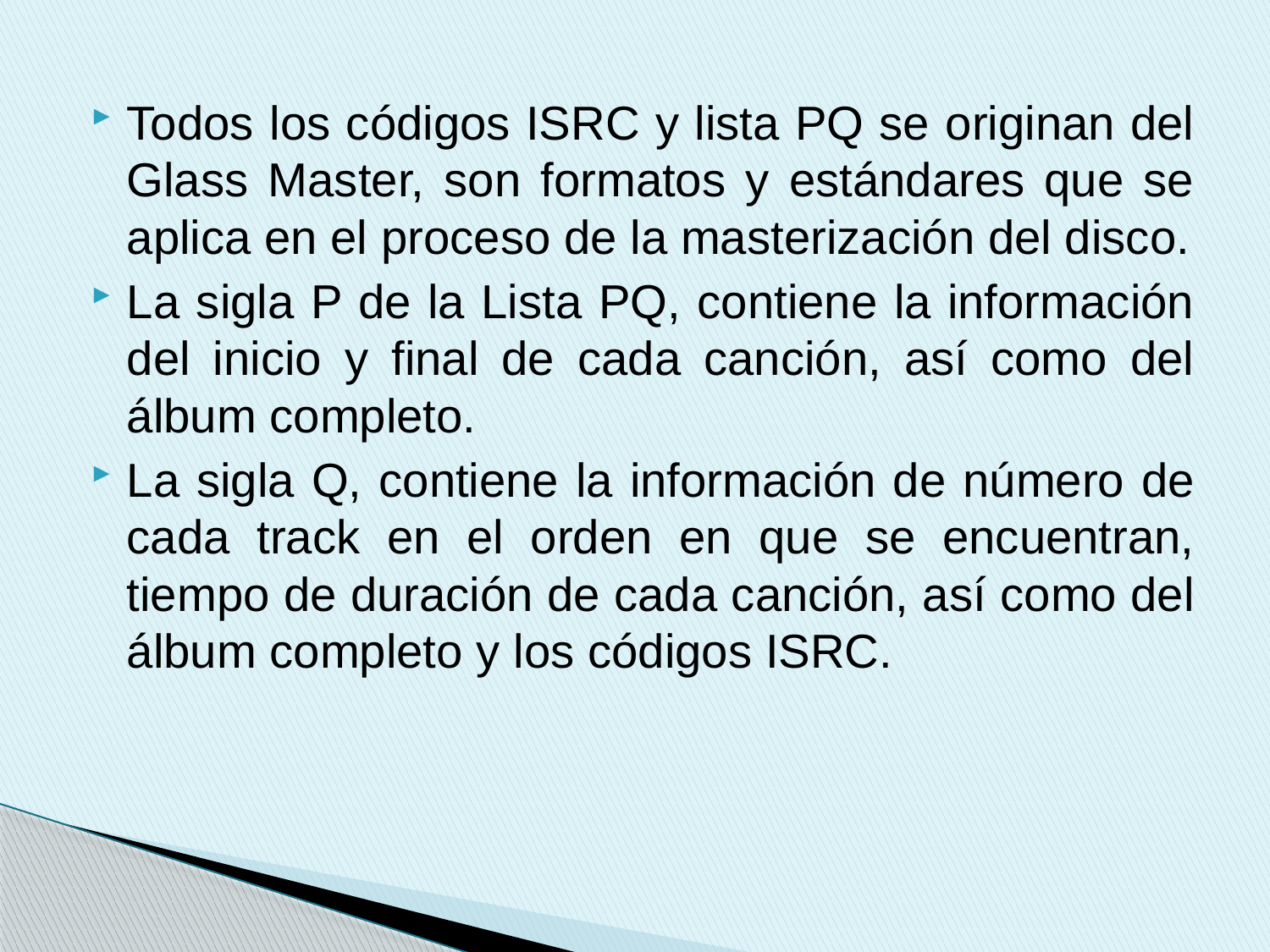

Todos los códigos ISRC y lista PQ se originan del Glass Master, son formatos y estándares que se aplica en el proceso de la masterización del disco.
La sigla P de la Lista PQ, contiene la información del inicio y final de cada canción, así como del álbum completo.
La sigla Q, contiene la información de número de cada track en el orden en que se encuentran, tiempo de duración de cada canción, así como del álbum completo y los códigos ISRC.